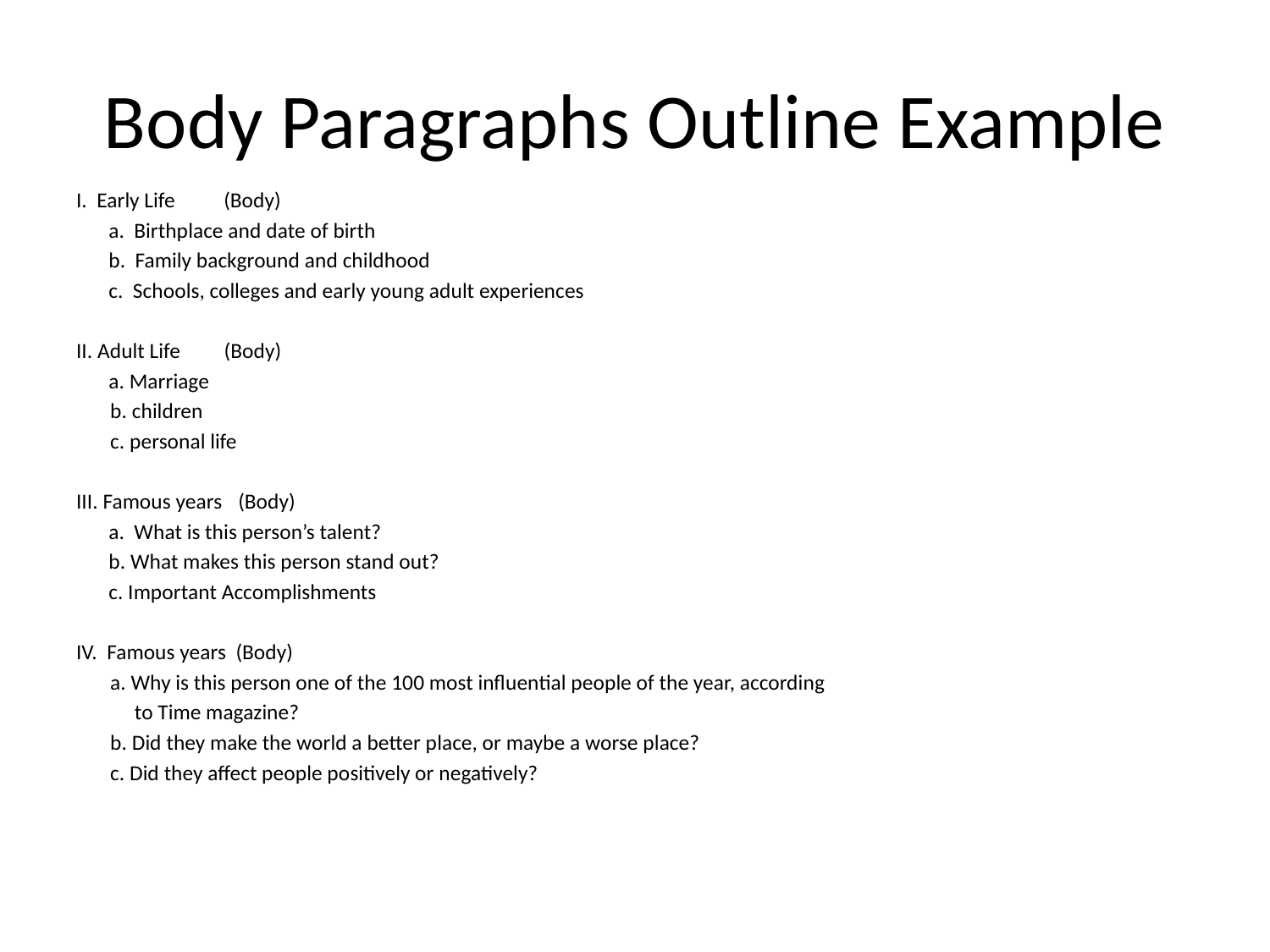

# Body Paragraphs Outline Example
I.  Early Life          (Body)
	a.  Birthplace and date of birth
	b.  Family background and childhood
	c.  Schools, colleges and early young adult experiences

II. Adult Life         (Body)
	a. Marriage
       b. children
       c. personal life

III. Famous years  	(Body)
	a.  What is this person’s talent?
	b. What makes this person stand out?
	c. Important Accomplishments

IV.  Famous years  (Body)
       a. Why is this person one of the 100 most influential people of the year, according
            to Time magazine?
       b. Did they make the world a better place, or maybe a worse place?
       c. Did they affect people positively or negatively?